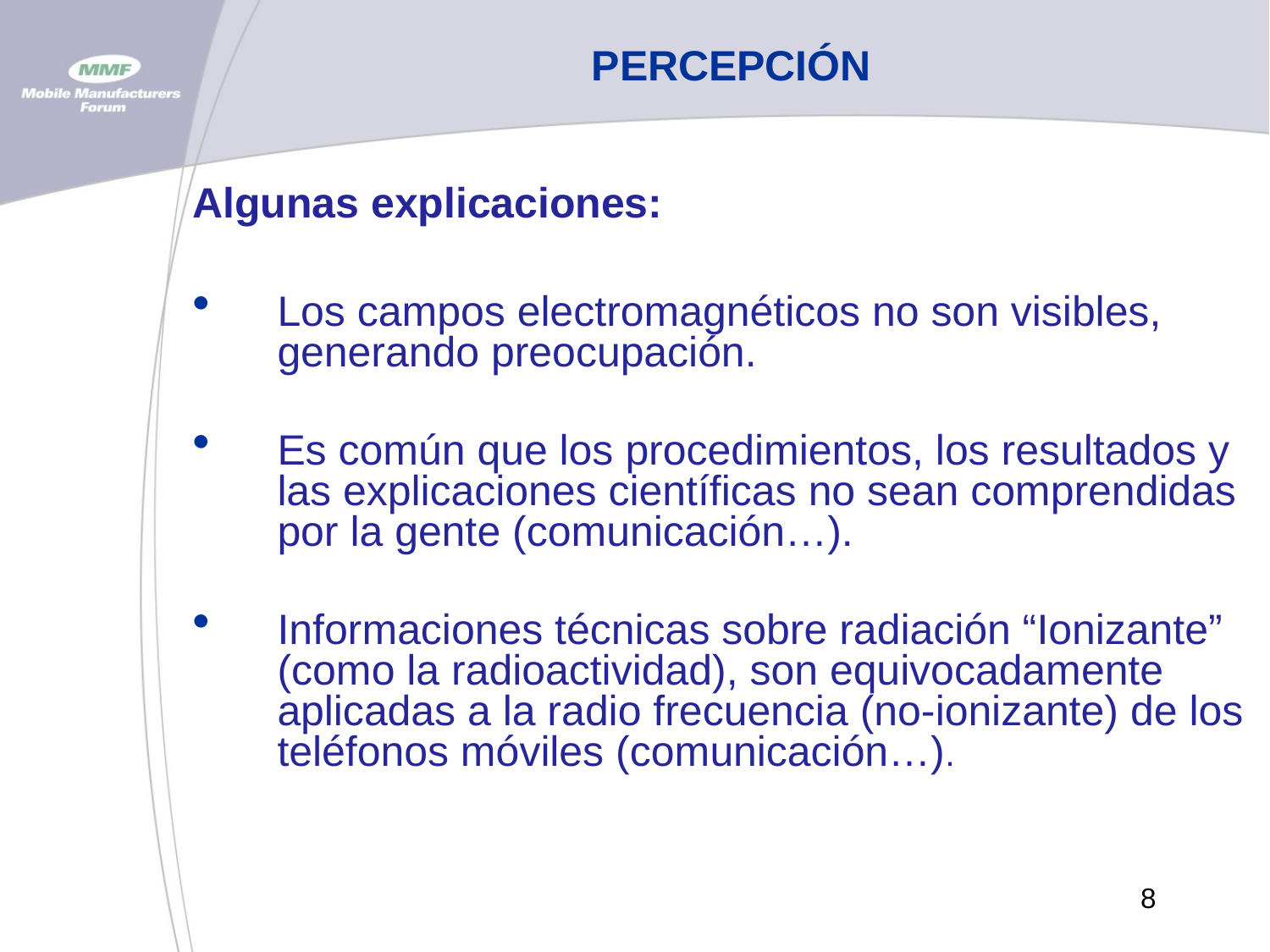

# PERCEPCIÓN
Algunas explicaciones:

Los campos electromagnéticos no son visibles, generando preocupación.

Es común que los procedimientos, los resultados y las explicaciones científicas no sean comprendidas por la gente (comunicación…).

Informaciones técnicas sobre radiación “Ionizante” (como la radioactividad), son equivocadamente aplicadas a la radio frecuencia (no-ionizante) de los teléfonos móviles (comunicación…).